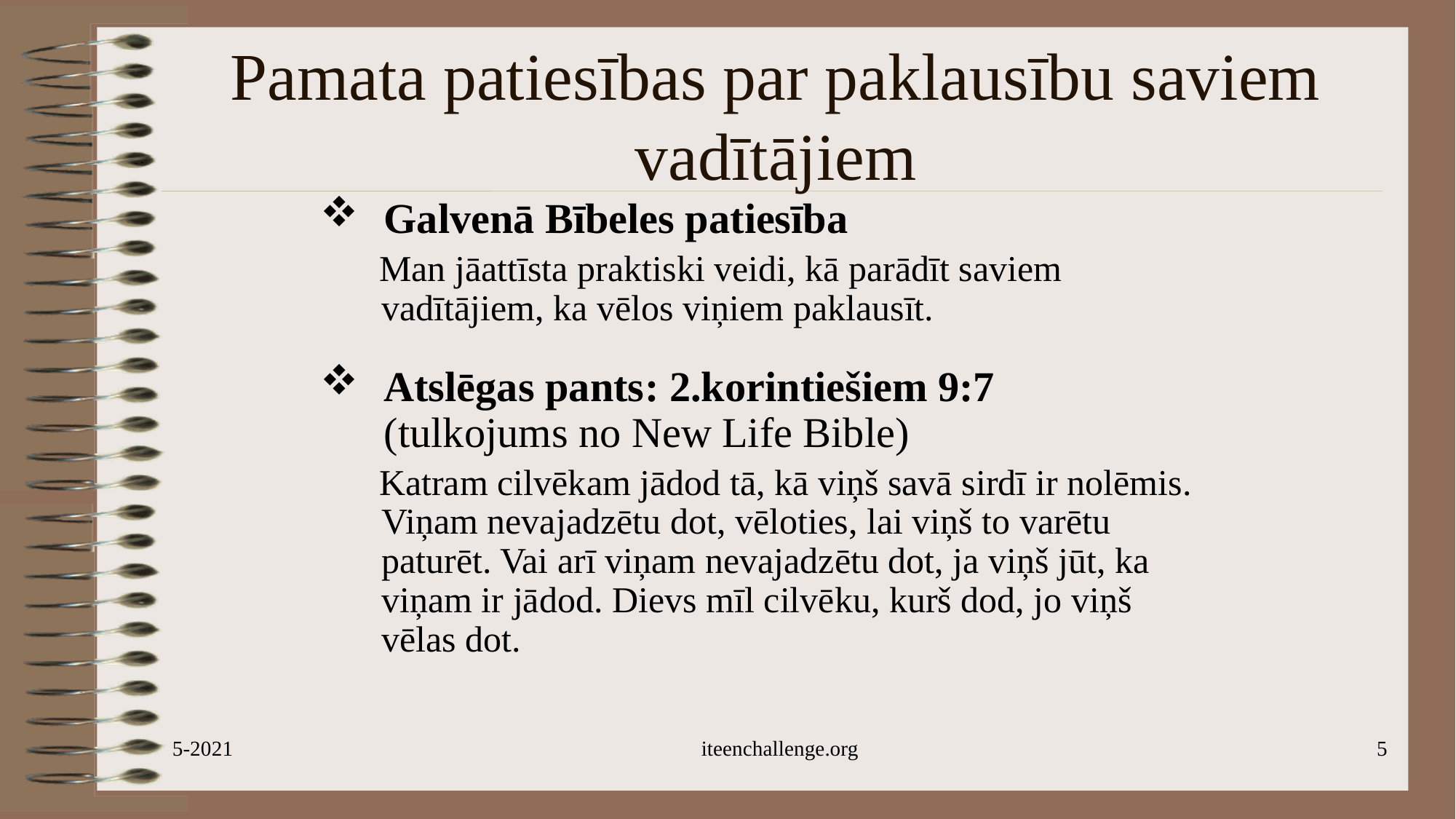

# Pamata patiesības par paklausību saviem vadītājiem
Galvenā Bībeles patiesība
Man jāattīsta praktiski veidi, kā parādīt saviem vadītājiem, ka vēlos viņiem paklausīt.
Atslēgas pants: 2.korintiešiem 9:7
(tulkojums no New Life Bible)
Katram cilvēkam jādod tā, kā viņš savā sirdī ir nolēmis. Viņam nevajadzētu dot, vēloties, lai viņš to varētu paturēt. Vai arī viņam nevajadzētu dot, ja viņš jūt, ka viņam ir jādod. Dievs mīl cilvēku, kurš dod, jo viņš vēlas dot.

5-2021
iteenchallenge.org
5